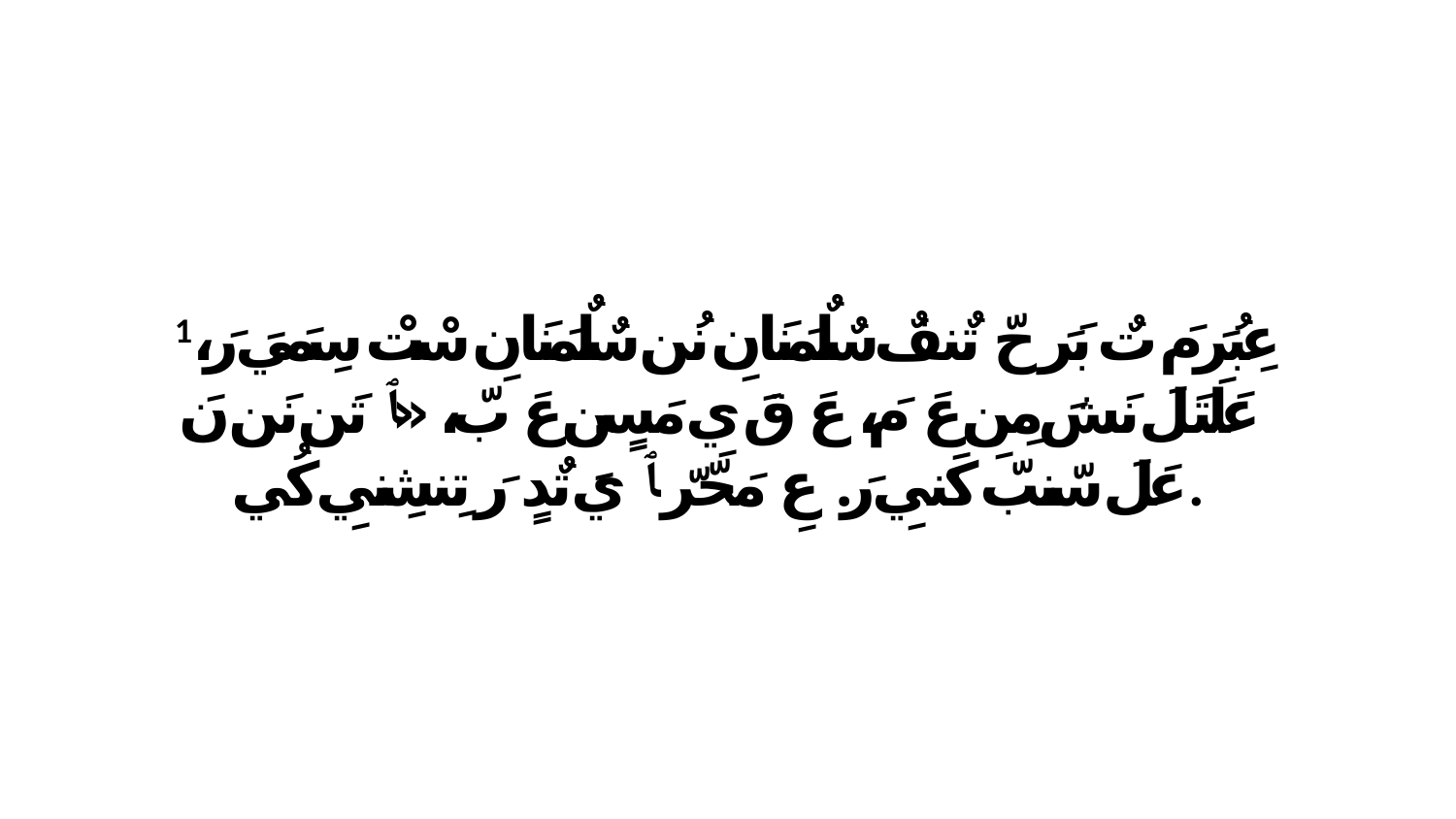

1 عِبُرَ مَ تٌ بَرَ حّ تٌنفٌ سٌلٌمَنَانِ نُن سٌلٌمَنَانِ سْتْ سِمَيَ رَ، عَلَتَلَ نَشَ مِنِ عَ مَ، عَ قَ يِ مَسٍن عَ بّ، «ﭑ تَن نَن نَ عَلَ سّنبّ كَنيِ رَ. عِ مَحّرّ ﭑ يَ تٌدٍ رَ تِنشِنيِ كُي.